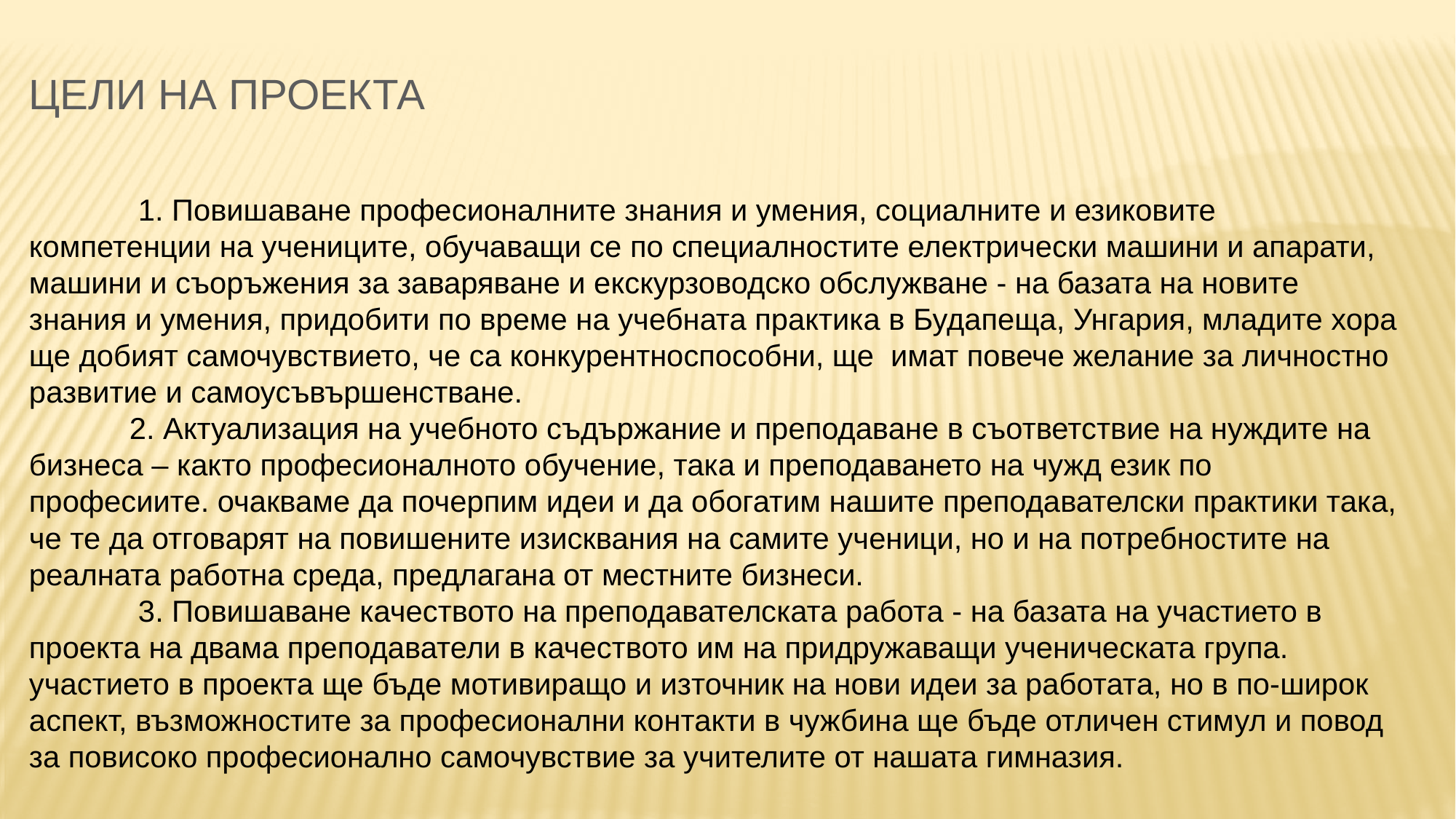

ЦЕЛИ НА ПРОЕКТА
	1. Повишаване професионалните знания и умения, социалните и езиковите компетенции на учениците, обучаващи се по специалностите електрически машини и апарати, машини и съоръжения за заваряване и екскурзоводско обслужване - на базата на новите знания и умения, придобити по време на учебната практика в Будапеща, Унгария, младите хора ще добият самочувствието, че са конкурентноспособни, ще  имат повече желание за личностно развитие и самоусъвършенстване.
            2. Актуализация на учебното съдържание и преподаване в съответствие на нуждите на бизнеса – както професионалното обучение, така и преподаването на чужд език по професиите. очакваме да почерпим идеи и да обогатим нашите преподавателски практики така, че те да отговарят на повишените изисквания на самите ученици, но и на потребностите на реалната работна среда, предлагана от местните бизнеси.
	3. Повишаване качеството на преподавателската работа - на базата на участието в проекта на двама преподаватели в качеството им на придружаващи ученическата група. участието в проекта ще бъде мотивиращо и източник на нови идеи за работата, но в по-широк аспект, възможностите за професионални контакти в чужбина ще бъде отличен стимул и повод за повисоко професионално самочувствие за учителите от нашата гимназия.